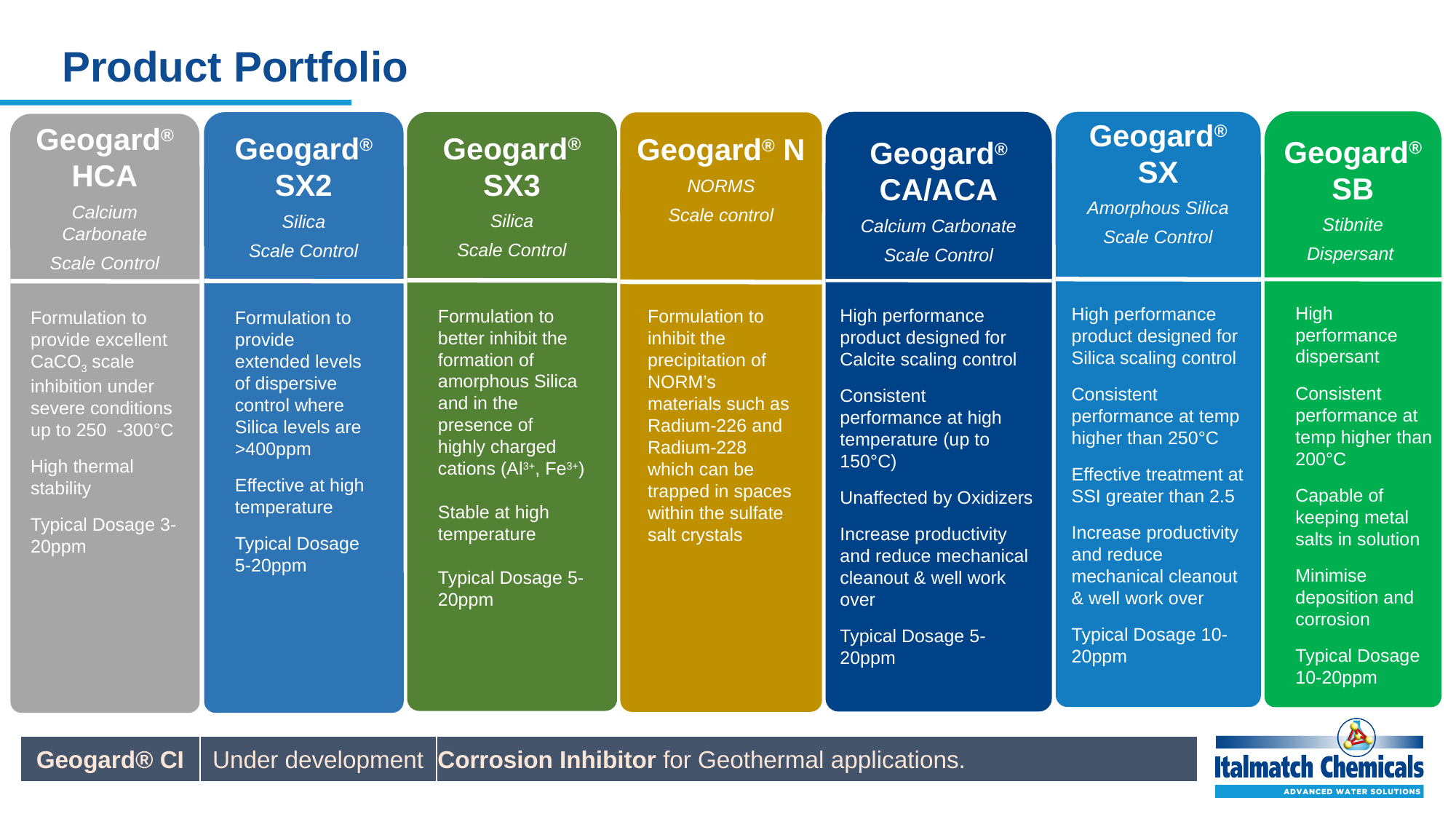

New product developments
# Product Portfolio
Geogard® SB
Stibnite
Dispersant

Geogard® SX
Amorphous Silica
Scale Control

High performance product designed for Silica scaling control
Consistent performance at temp higher than 250°C
Effective treatment at SSI greater than 2.5
Increase productivity and reduce mechanical cleanout & well work over
Typical Dosage 10-20ppm

Geogard® CA/ACA
Calcium Carbonate
Scale Control

High performance product designed for Calcite scaling control
Consistent performance at high temperature (up to 150°C)
Unaffected by Oxidizers
Increase productivity and reduce mechanical cleanout & well work over
Typical Dosage 5-20ppm

Geogard® SX3
Silica
Scale Control

Formulation to better inhibit the formation of amorphous Silica and in the presence of highly charged cations (Al3+, Fe3+)

Stable at high temperature

Typical Dosage 5-20ppm

Geogard® SX2
Silica
Scale Control

Formulation to provide extended levels of dispersive control where Silica levels are >400ppm
Effective at high temperature
Typical Dosage 5-20ppm

Geogard® N
NORMS
Scale control

Geogard® HCA
Calcium Carbonate
Scale Control

Formulation to provide excellent CaCO3 scale inhibition under severe conditions up to 250  -300°C
High thermal stability
Typical Dosage 3-20ppm

High performance dispersant
Consistent performance at temp higher than 200°C
Capable of keeping metal salts in solution
Minimise deposition and corrosion
Typical Dosage 10-20ppm

Formulation to inhibit the precipitation of NORM’s materials such as Radium-226 and Radium-228 which can be trapped in spaces within the sulfate salt crystals

| Geogard® CI | Under development | Corrosion Inhibitor for Geothermal applications. |
| --- | --- | --- |